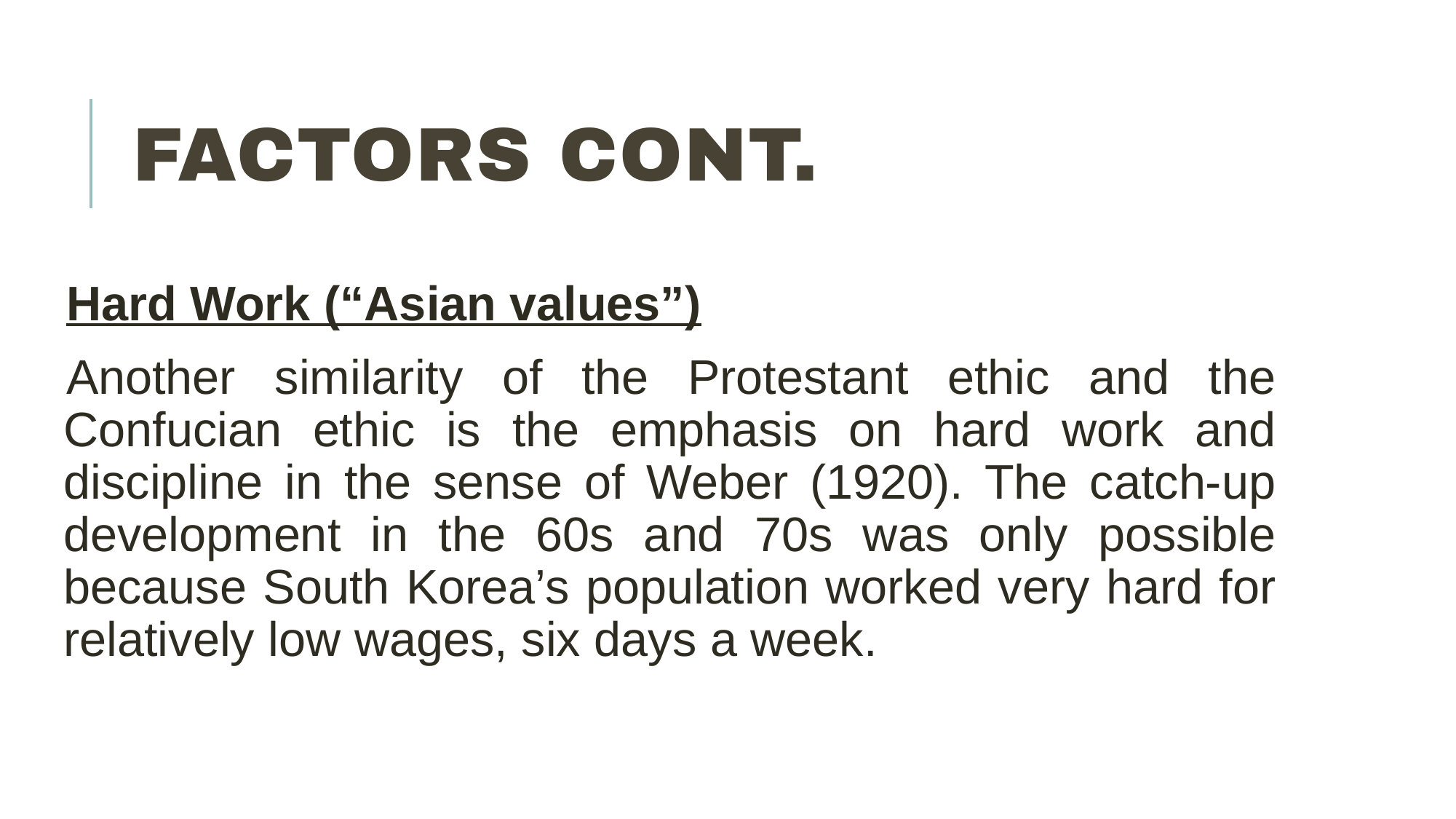

# Factors cont.
Hard Work (“Asian values”)
Another similarity of the Protestant ethic and the Confucian ethic is the emphasis on hard work and discipline in the sense of Weber (1920). The catch-up development in the 60s and 70s was only possible because South Korea’s population worked very hard for relatively low wages, six days a week.